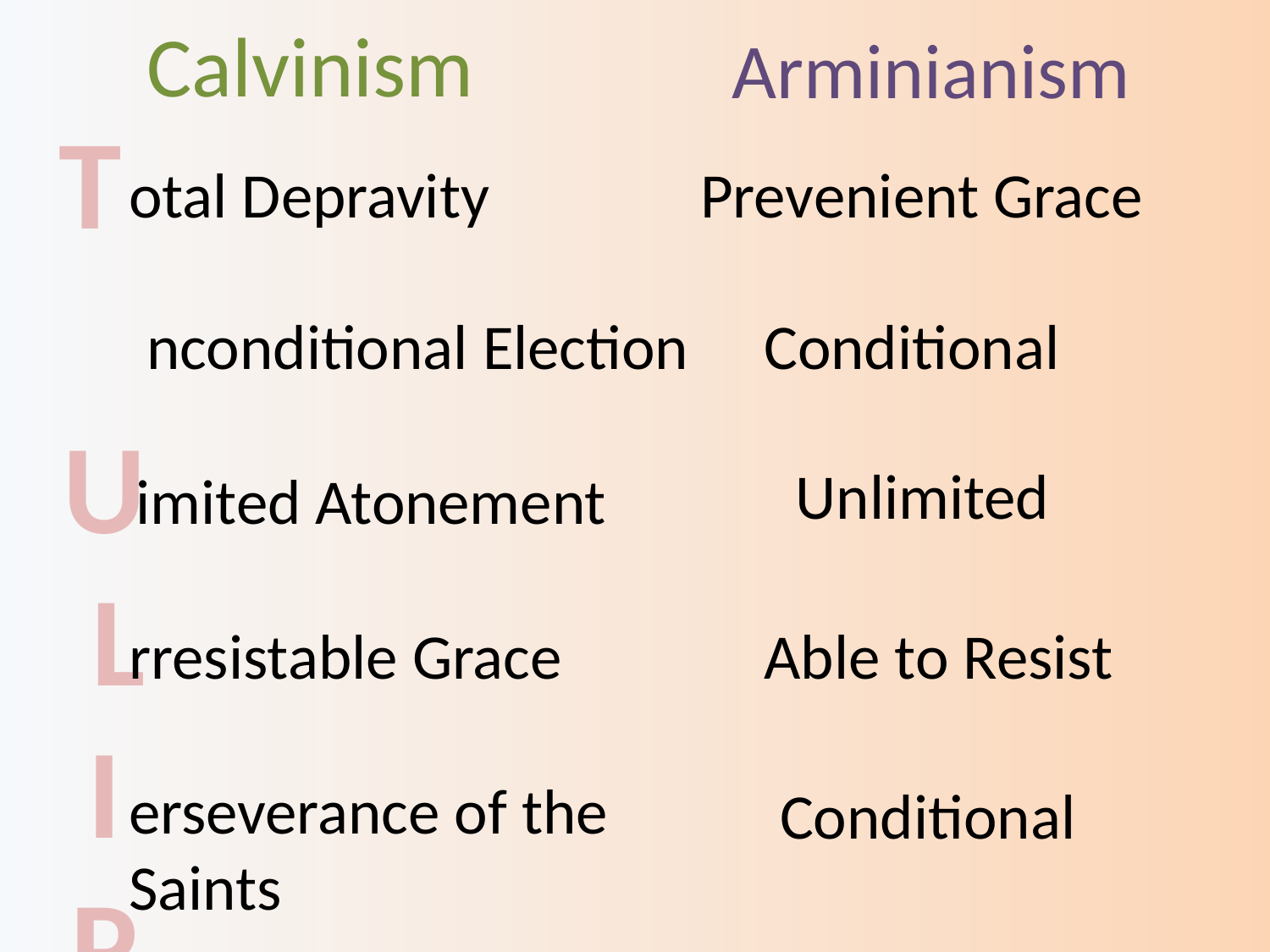

Calvinism
Arminianism
T    U  L  I  P
otal Depravity
Prevenient Grace
nconditional Election
Conditional
Unlimited
imited Atonement
Able to Resist
rresistable Grace
erseverance of the Saints
Conditional